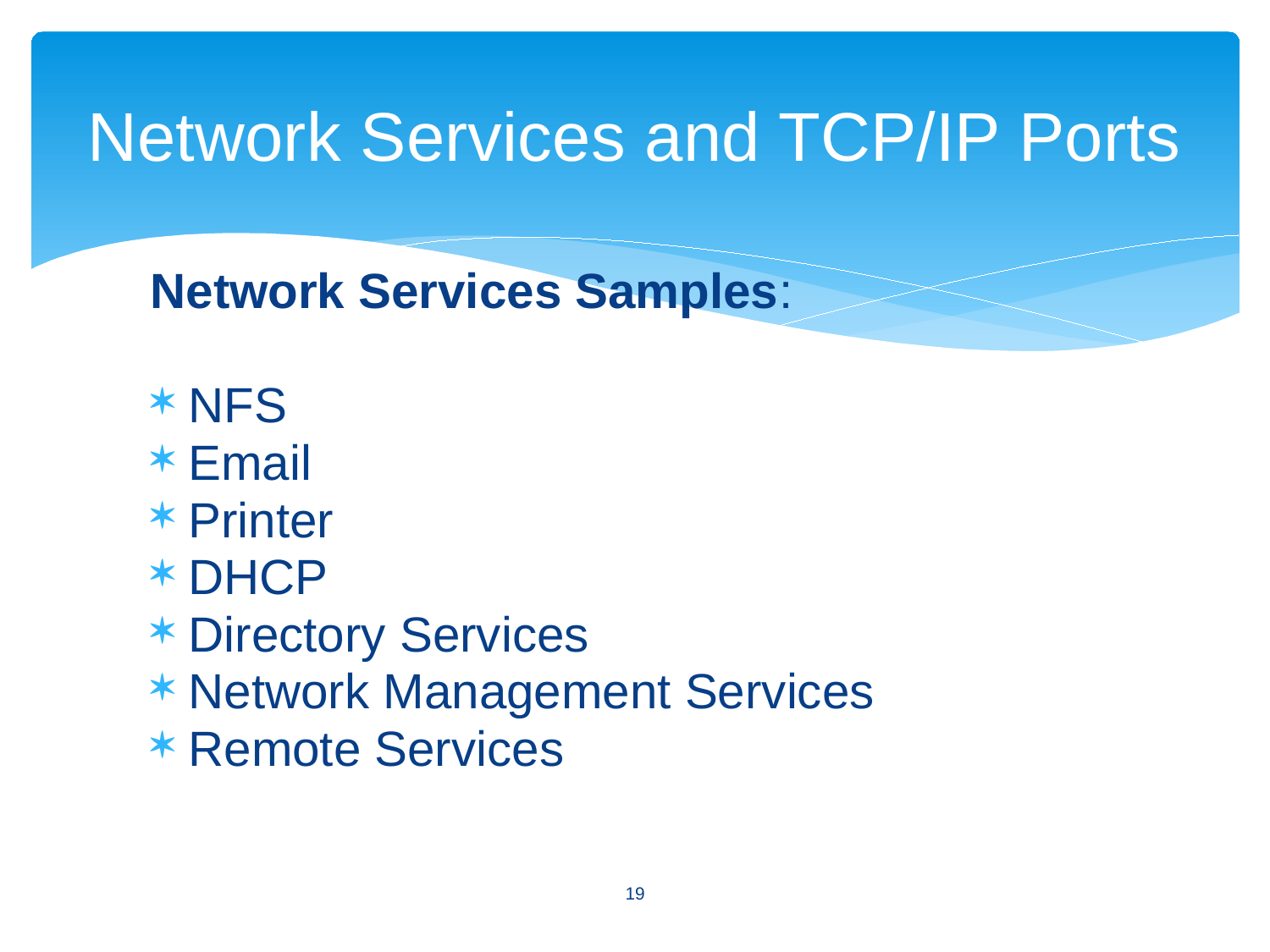

# Network Services and TCP/IP Ports
Network Services Samples:

NFS
Email
Printer
DHCP
Directory Services
Network Management Services
Remote Services
19